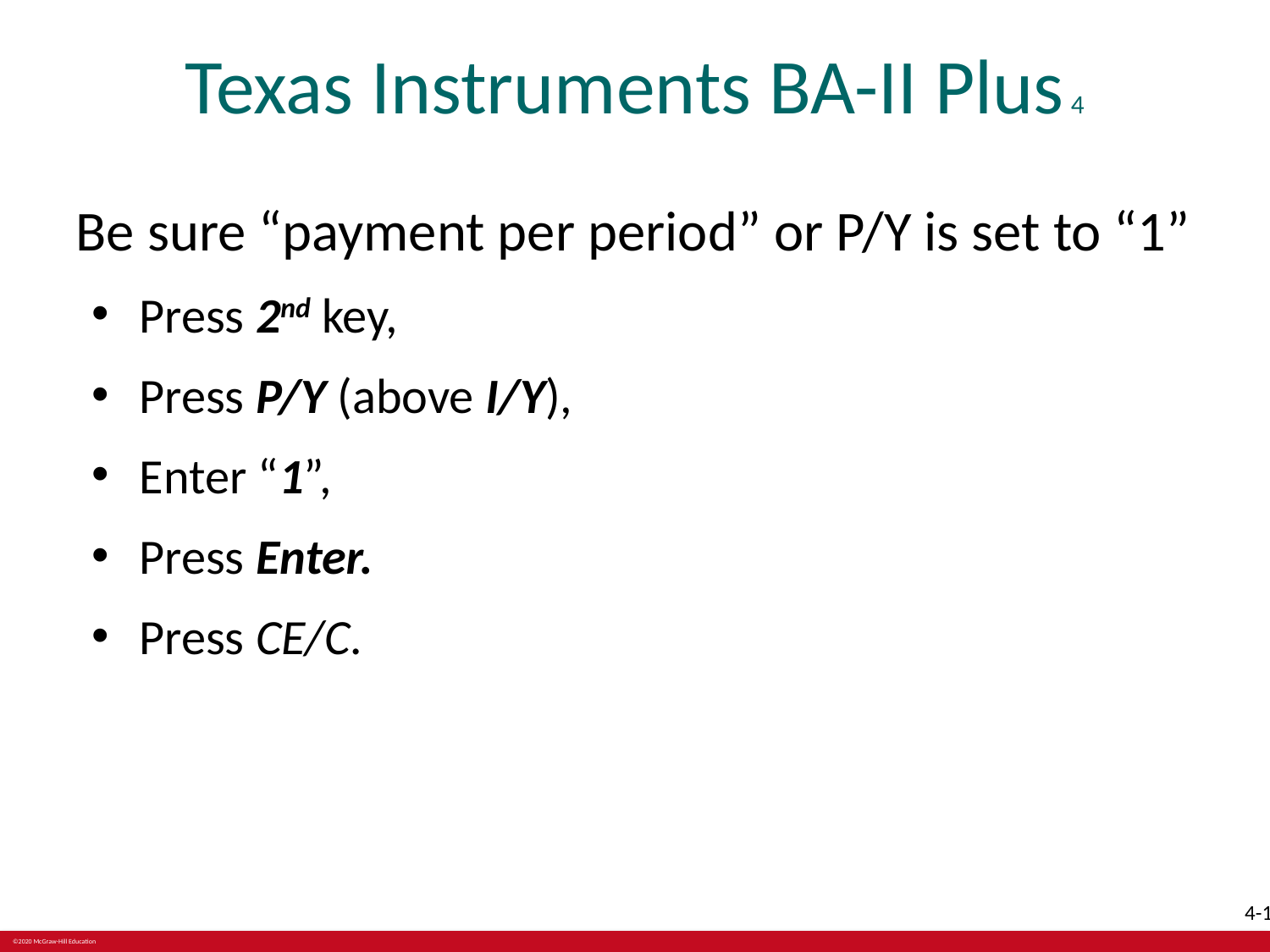

# Texas Instruments BA-II Plus 4
Be sure “payment per period” or P/Y is set to “1”
Press 2nd key,
Press P/Y (above I/Y),
Enter “1”,
Press Enter.
Press CE/C.